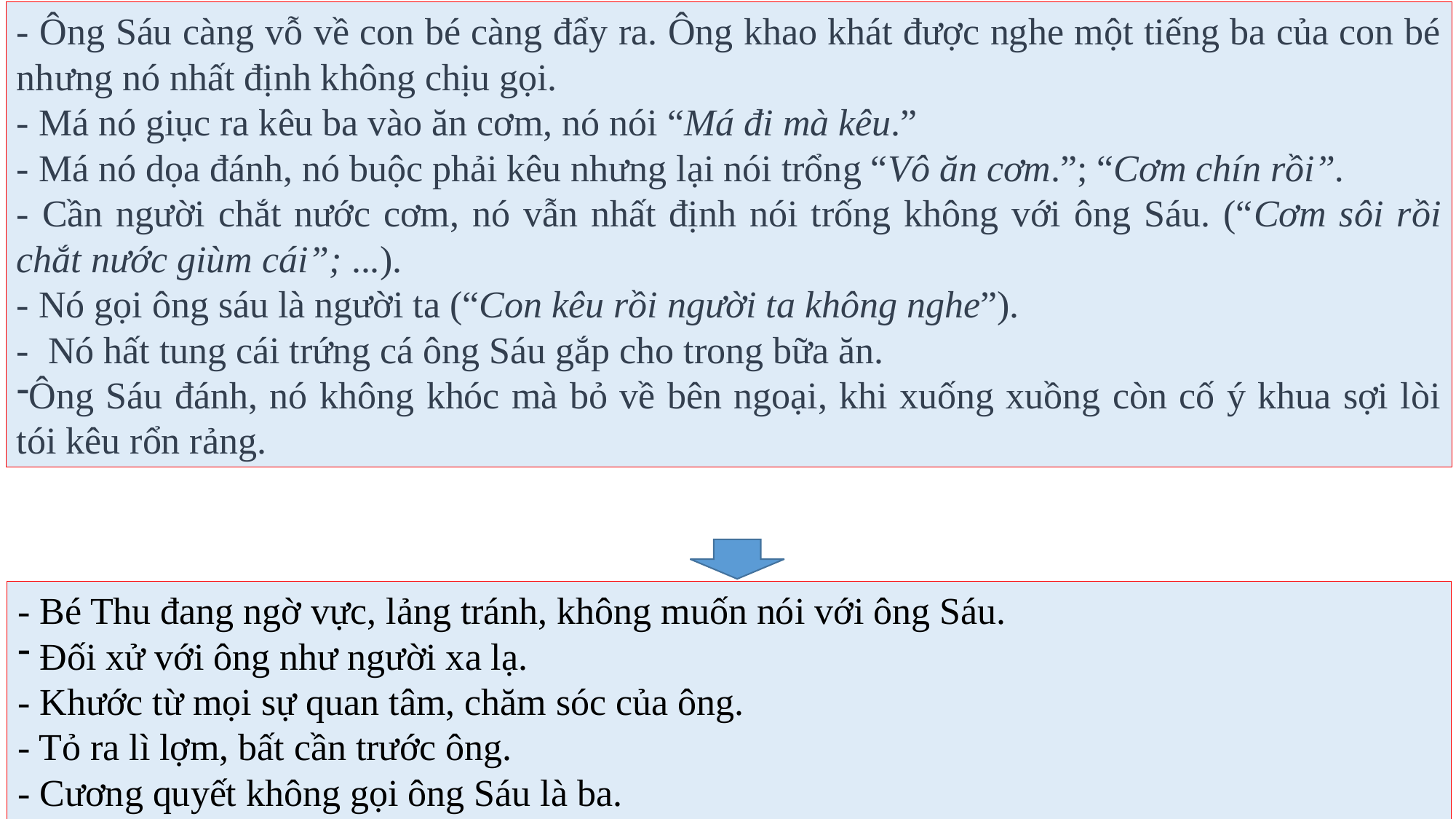

- Ông Sáu càng vỗ về con bé càng đẩy ra. Ông khao khát được nghe một tiếng ba của con bé nhưng nó nhất định không chịu gọi.
- Má nó giục ra kêu ba vào ăn cơm, nó nói “Má đi mà kêu.”
- Má nó dọa đánh, nó buộc phải kêu nhưng lại nói trổng “Vô ăn cơm.”; “Cơm chín rồi”.
- Cần người chắt nước cơm, nó vẫn nhất định nói trống không với ông Sáu. (“Cơm sôi rồi chắt nước giùm cái”; ...).
- Nó gọi ông sáu là người ta (“Con kêu rồi người ta không nghe”).
-  Nó hất tung cái trứng cá ông Sáu gắp cho trong bữa ăn.
Ông Sáu đánh, nó không khóc mà bỏ về bên ngoại, khi xuống xuồng còn cố ý khua sợi lòi tói kêu rổn rảng.

- Bé Thu đang ngờ vực, lảng tránh, không muốn nói với ông Sáu.
 Đối xử với ông như người xa lạ.
- Khước từ mọi sự quan tâm, chăm sóc của ông.
- Tỏ ra lì lợm, bất cần trước ông.
- Cương quyết không gọi ông Sáu là ba.